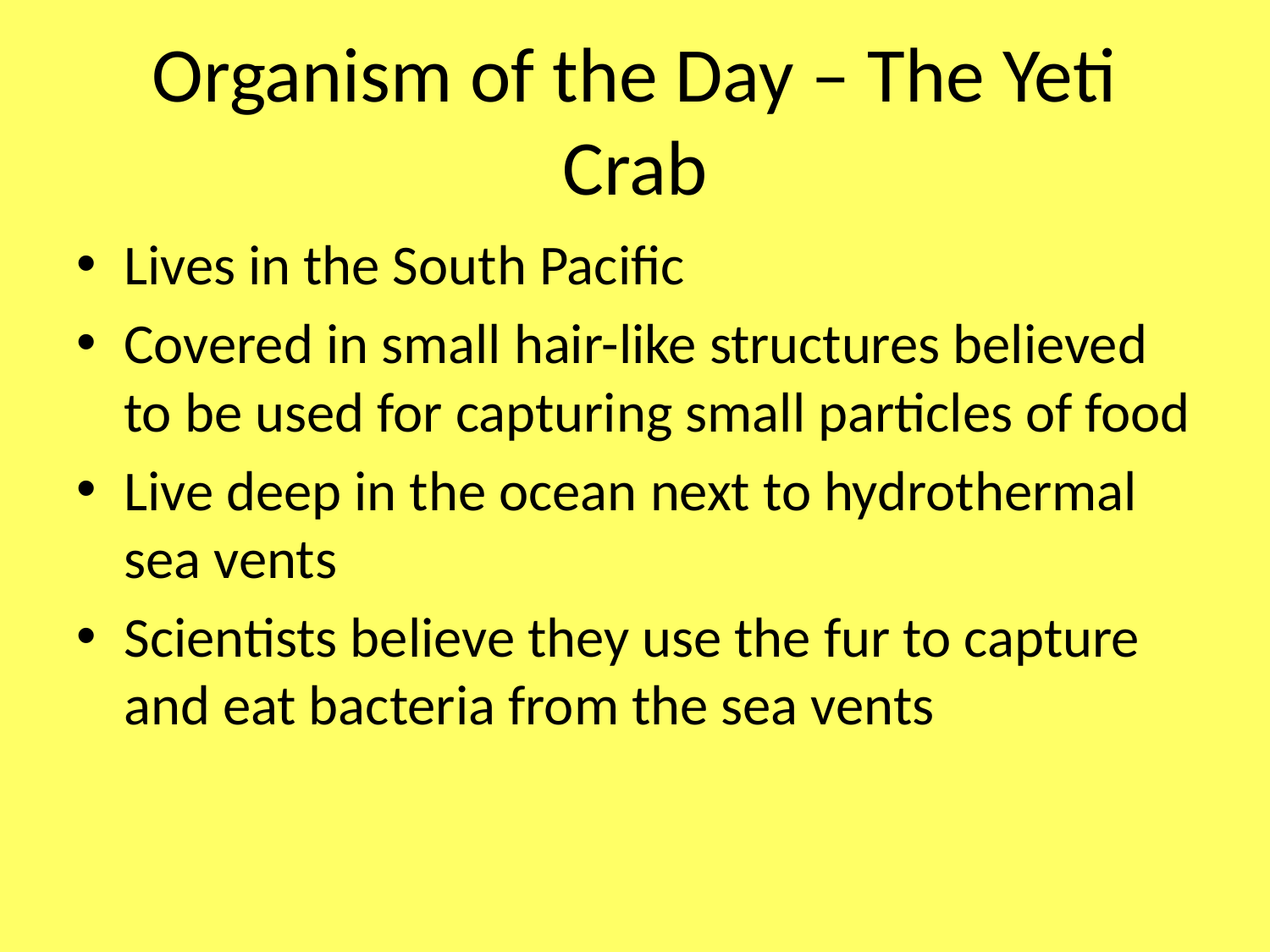

# Organism of the Day – The Yeti Crab
Lives in the South Pacific
Covered in small hair-like structures believed to be used for capturing small particles of food
Live deep in the ocean next to hydrothermal sea vents
Scientists believe they use the fur to capture and eat bacteria from the sea vents